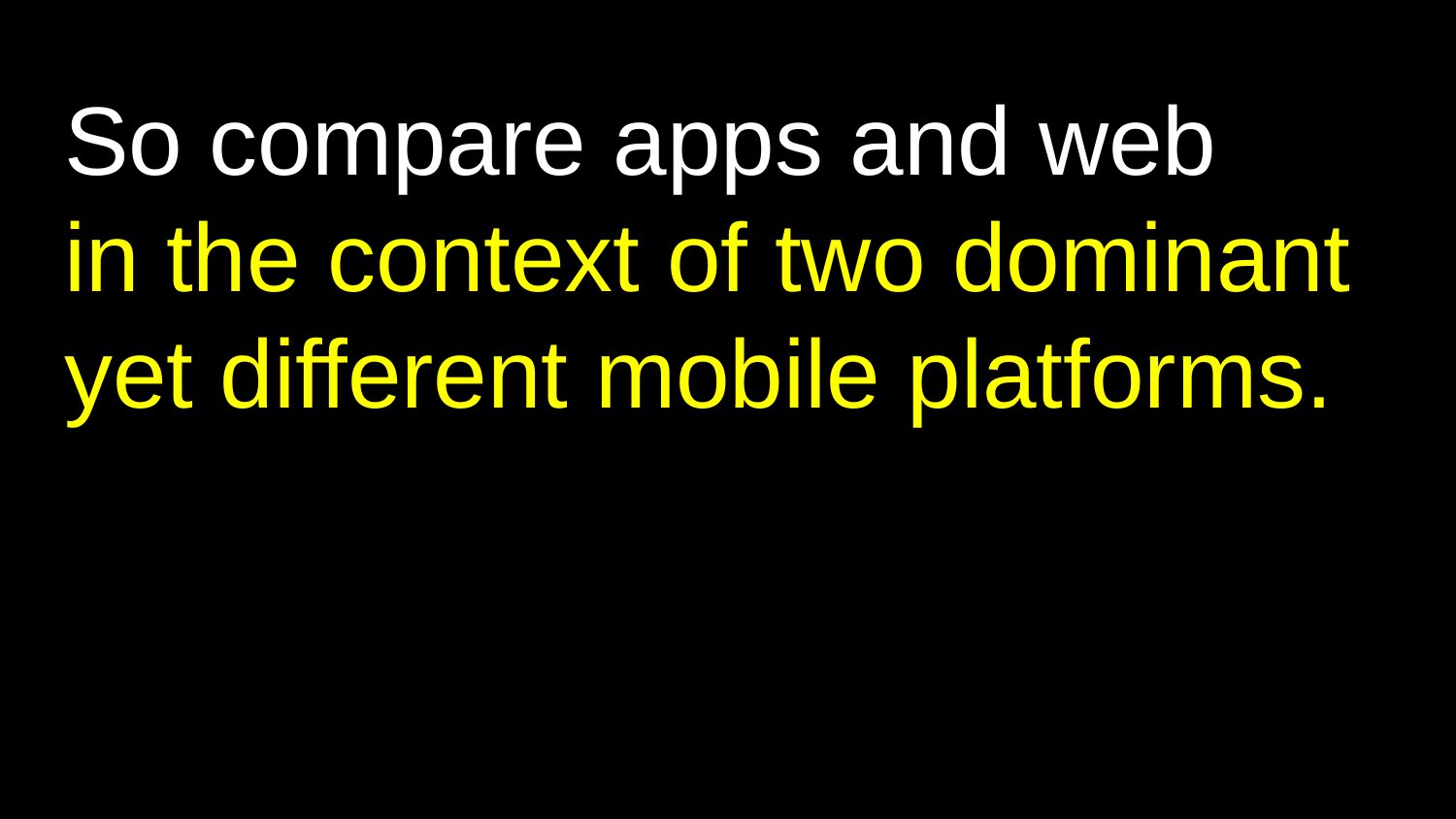

# So compare apps and web in the context of two dominant yet different mobile platforms.